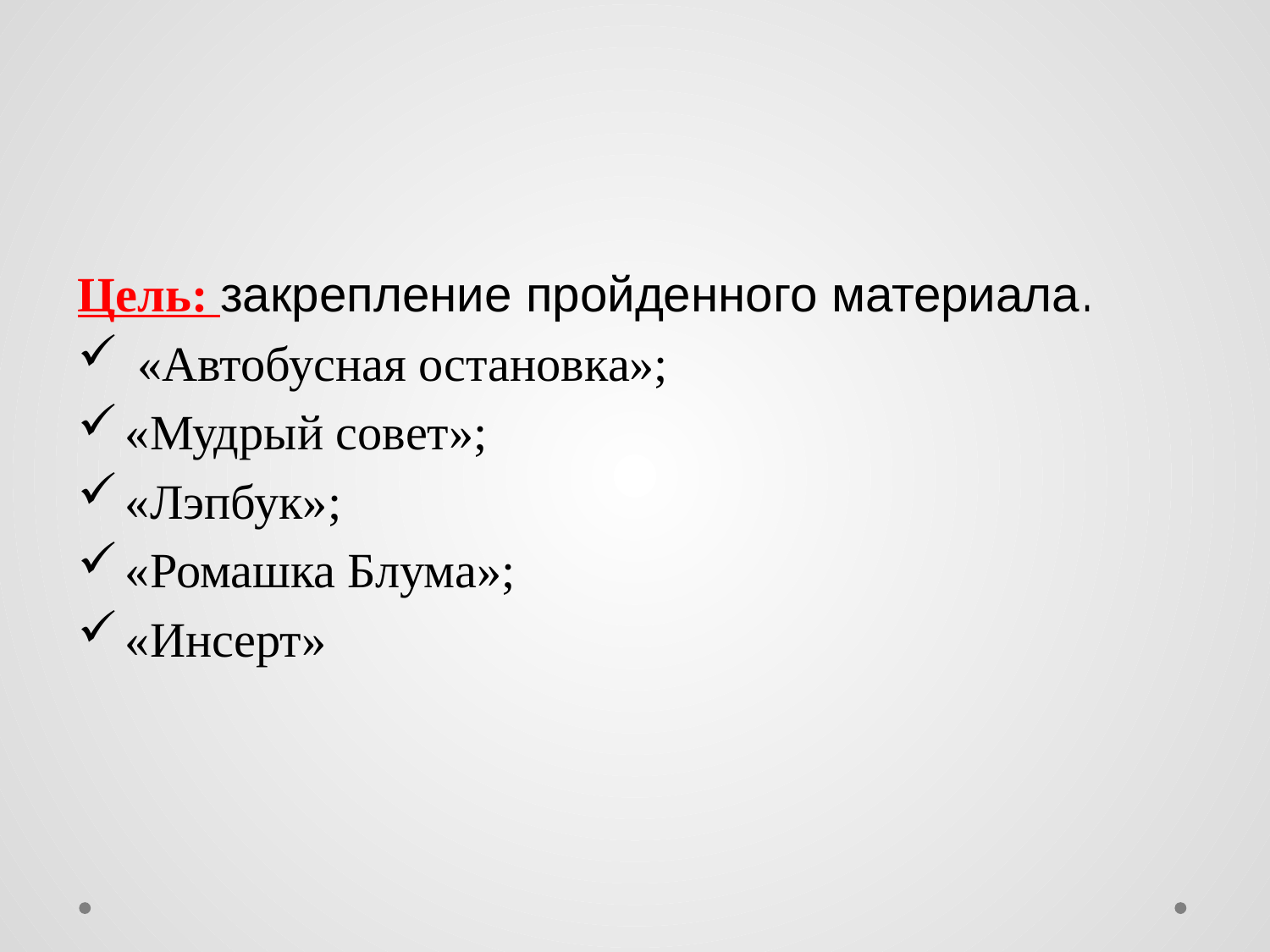

# АМ закрепления изученного материала
Цель: закрепление пройденного материала.
 «Автобусная остановка»;
«Мудрый совет»;
«Лэпбук»;
«Ромашка Блума»;
«Инсерт»